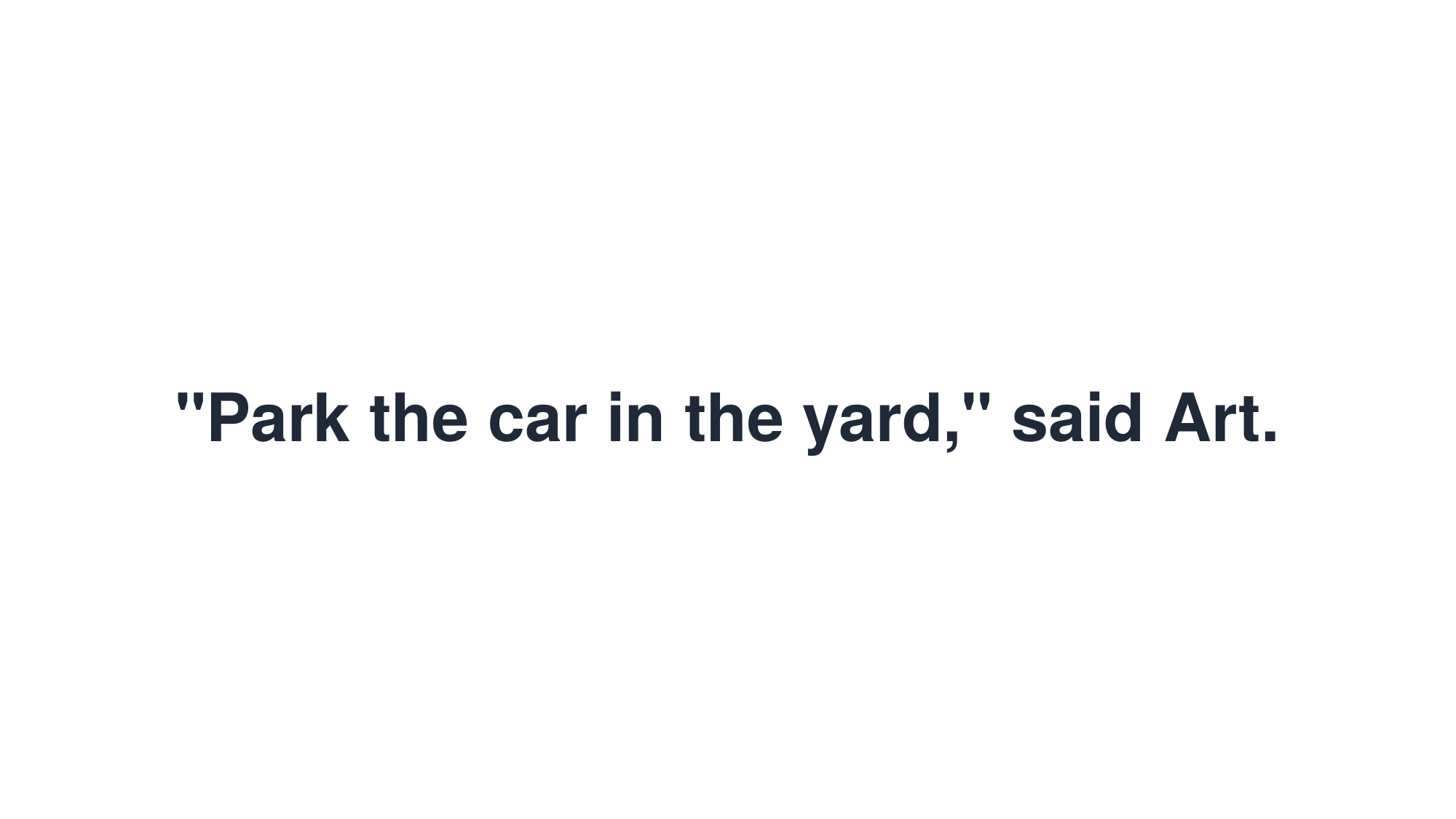

"Park the car in the yard," said Art.